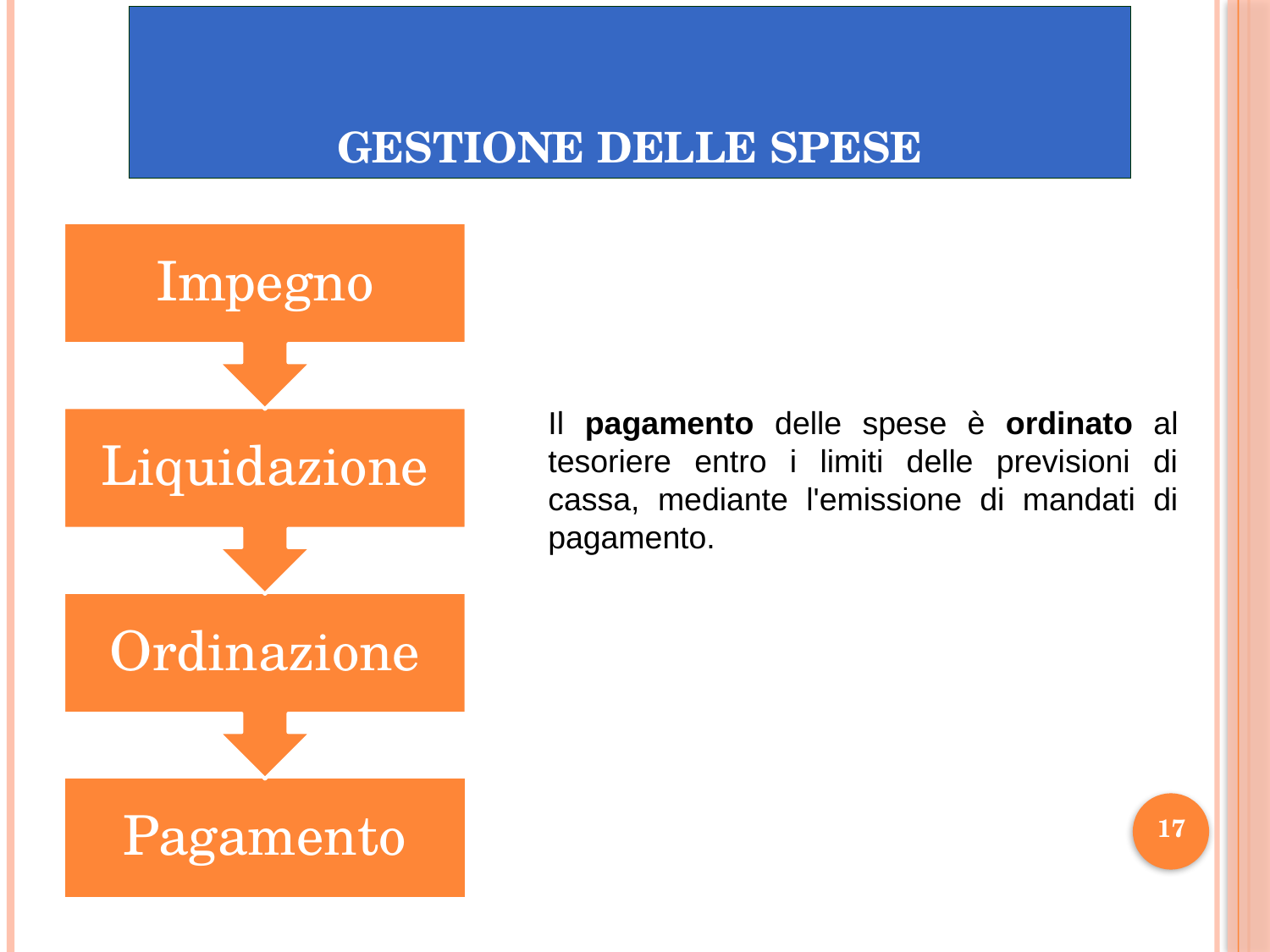

# GESTIONE DELLE SPESE
Pagamento
Ordinazione
Liquidazione
Impegno
Il pagamento delle spese è ordinato al tesoriere entro i limiti delle previsioni di cassa, mediante l'emissione di mandati di pagamento.
17